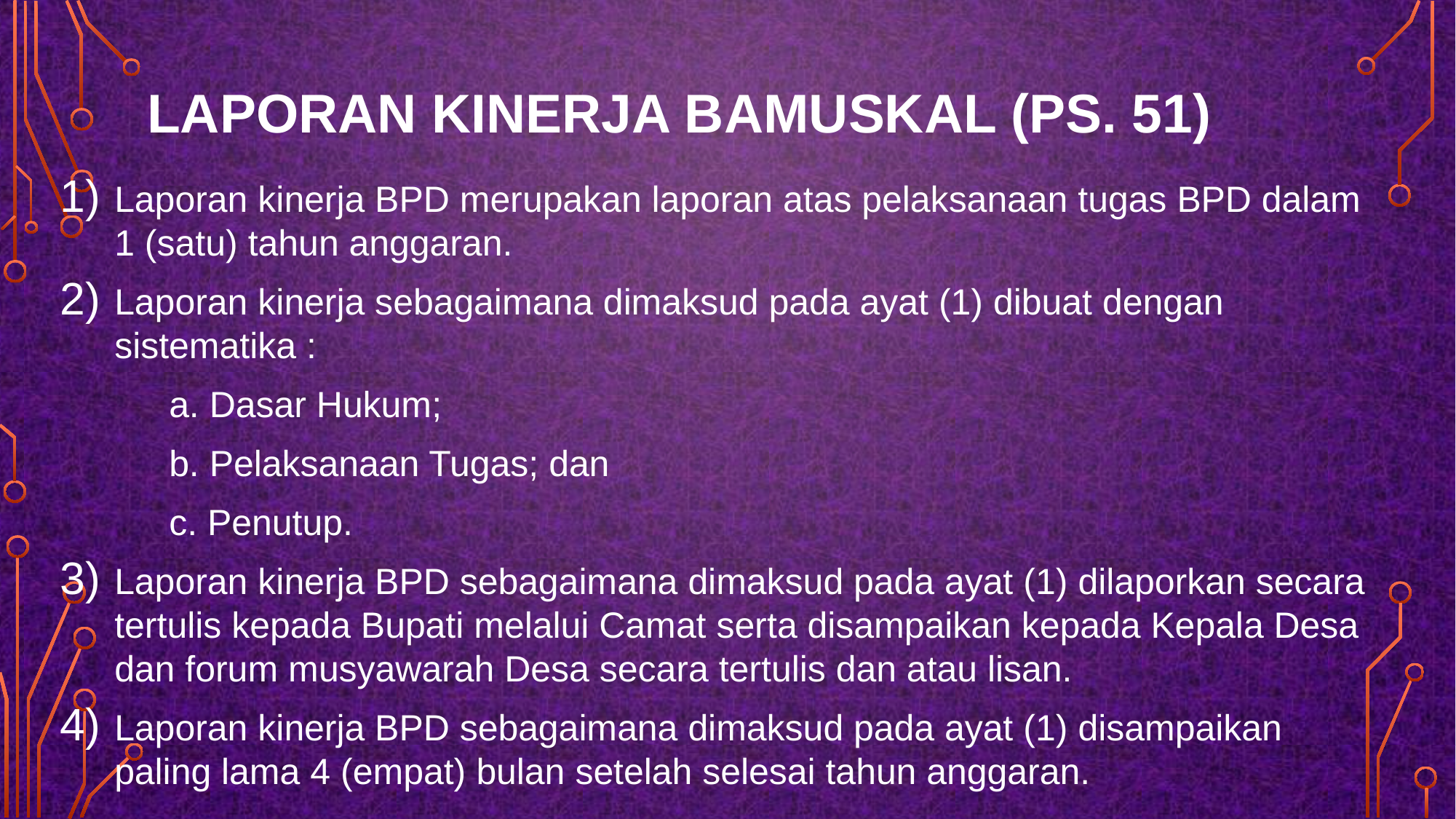

# LAPORAN KINERJA BAMUSKAL (Ps. 51)
Laporan kinerja BPD merupakan laporan atas pelaksanaan tugas BPD dalam 1 (satu) tahun anggaran.
Laporan kinerja sebagaimana dimaksud pada ayat (1) dibuat dengan sistematika :
	a. Dasar Hukum;
	b. Pelaksanaan Tugas; dan
	c. Penutup.
Laporan kinerja BPD sebagaimana dimaksud pada ayat (1) dilaporkan secara tertulis kepada Bupati melalui Camat serta disampaikan kepada Kepala Desa dan forum musyawarah Desa secara tertulis dan atau lisan.
Laporan kinerja BPD sebagaimana dimaksud pada ayat (1) disampaikan paling lama 4 (empat) bulan setelah selesai tahun anggaran.